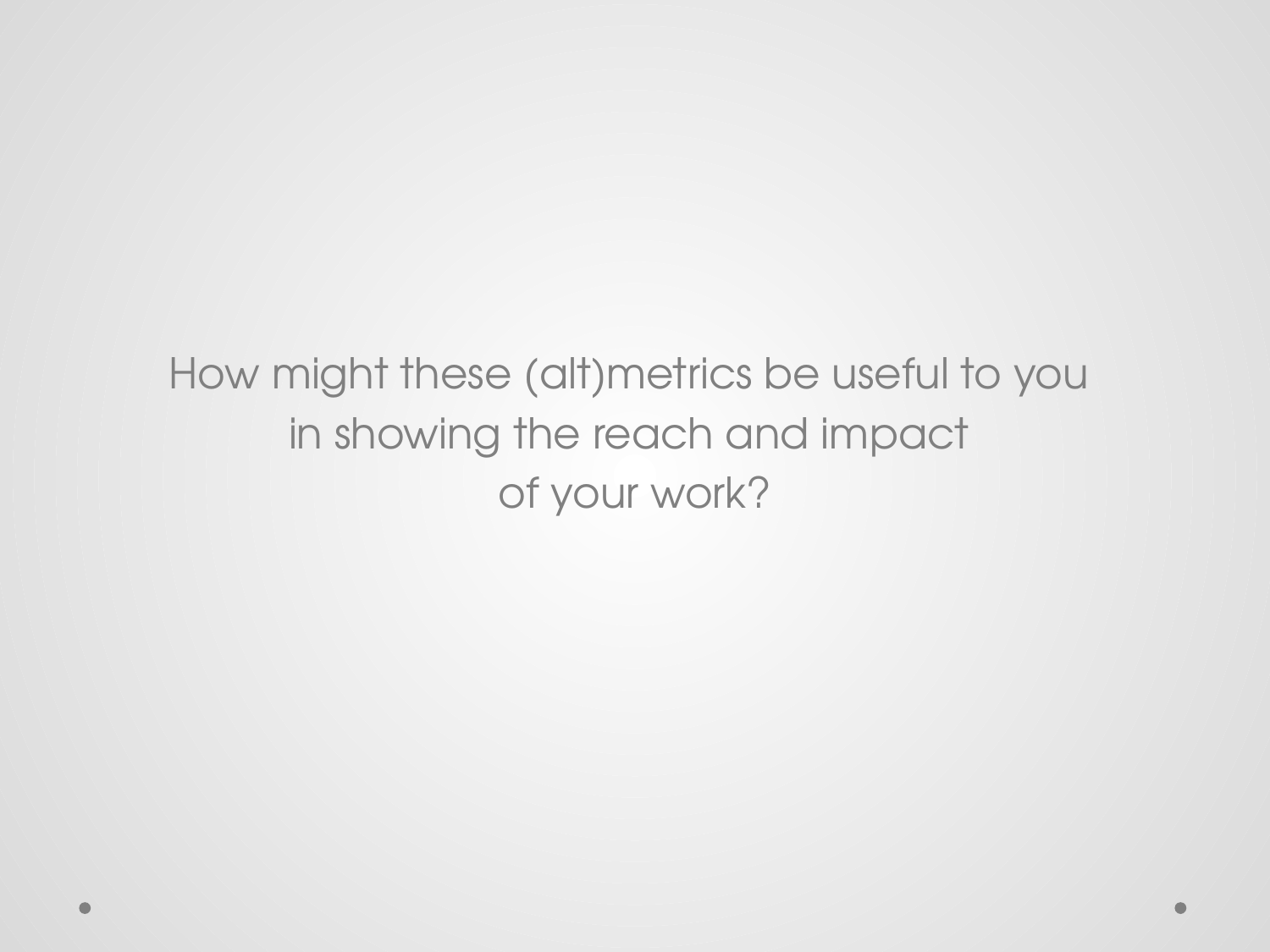

#

How might these (alt)metrics be useful to you
in showing the reach and impact
of your work?